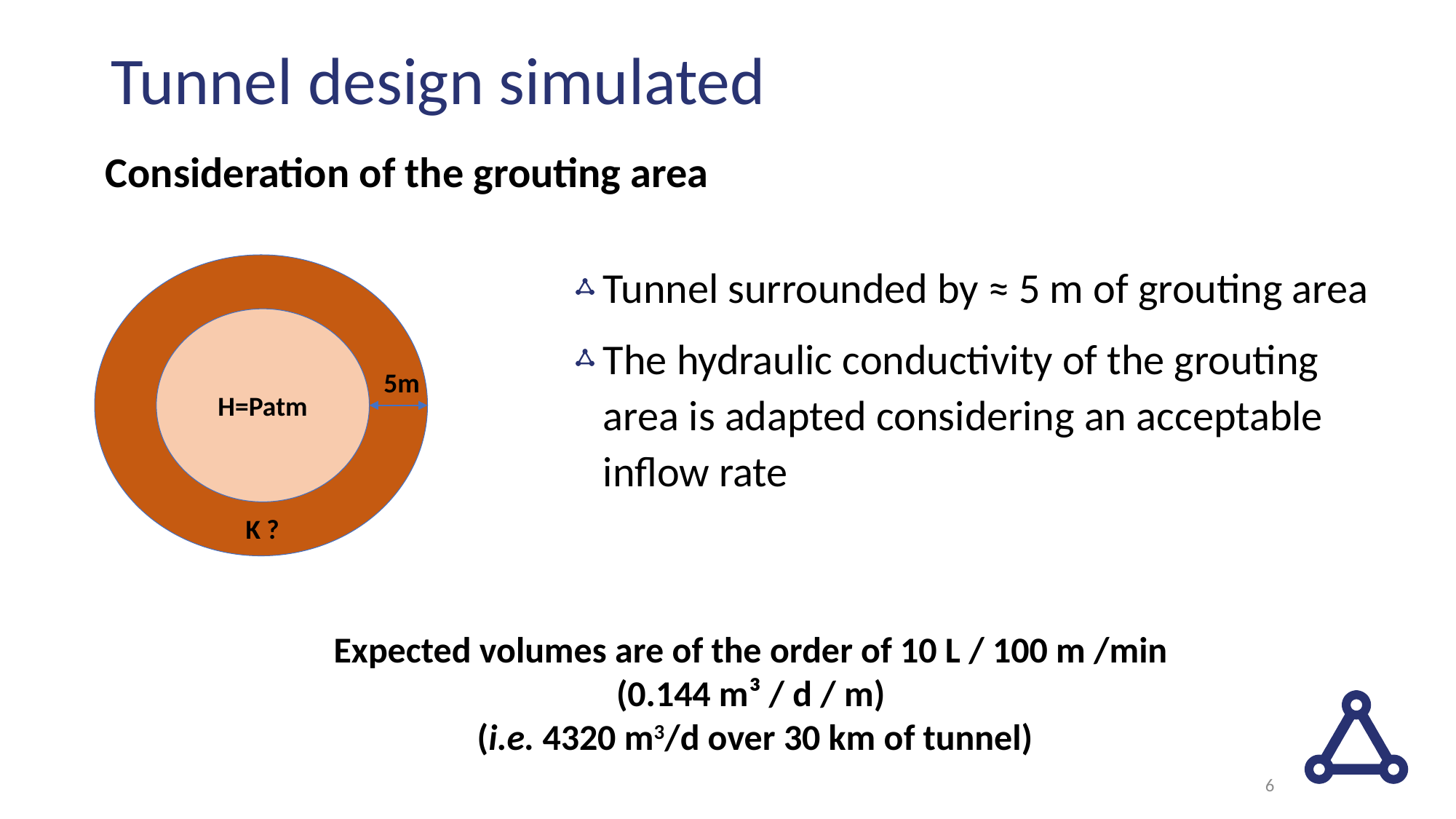

# Tunnel design simulated
Consideration of the grouting area

Tunnel surrounded by ≈ 5 m of grouting area
The hydraulic conductivity of the grouting area is adapted considering an acceptable inflow rate
E
H=Patm
5m
K ?
Expected volumes are of the order of 10 L / 100 m /min
(0.144 m³ / d / m)
(i.e. 4320 m3/d over 30 km of tunnel)
6